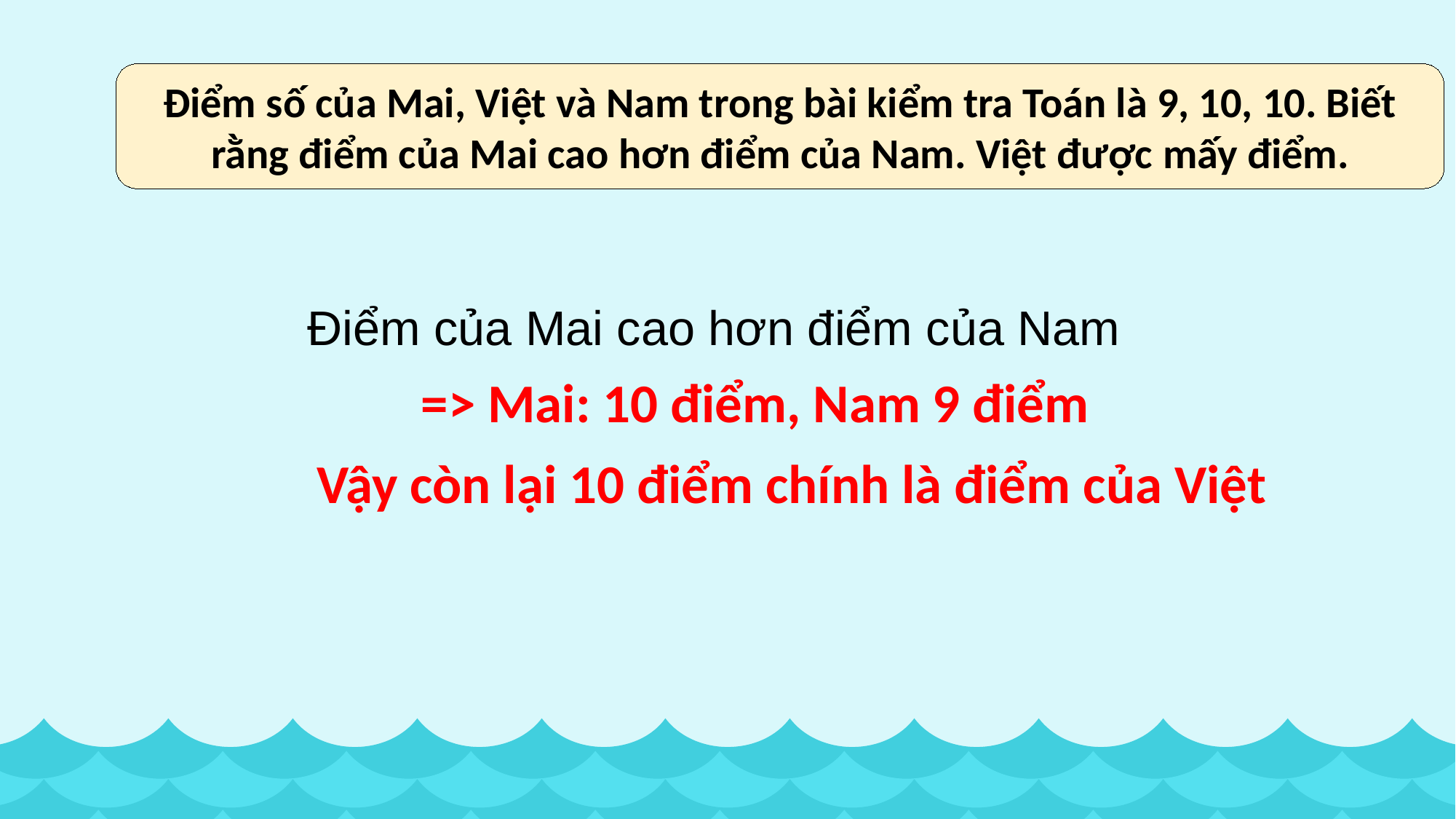

Điểm số của Mai, Việt và Nam trong bài kiểm tra Toán là 9, 10, 10. Biết rằng điểm của Mai cao hơn điểm của Nam. Việt được mấy điểm.
Điểm của Mai cao hơn điểm của Nam
=> Mai: 10 điểm, Nam 9 điểm
Vậy còn lại 10 điểm chính là điểm của Việt